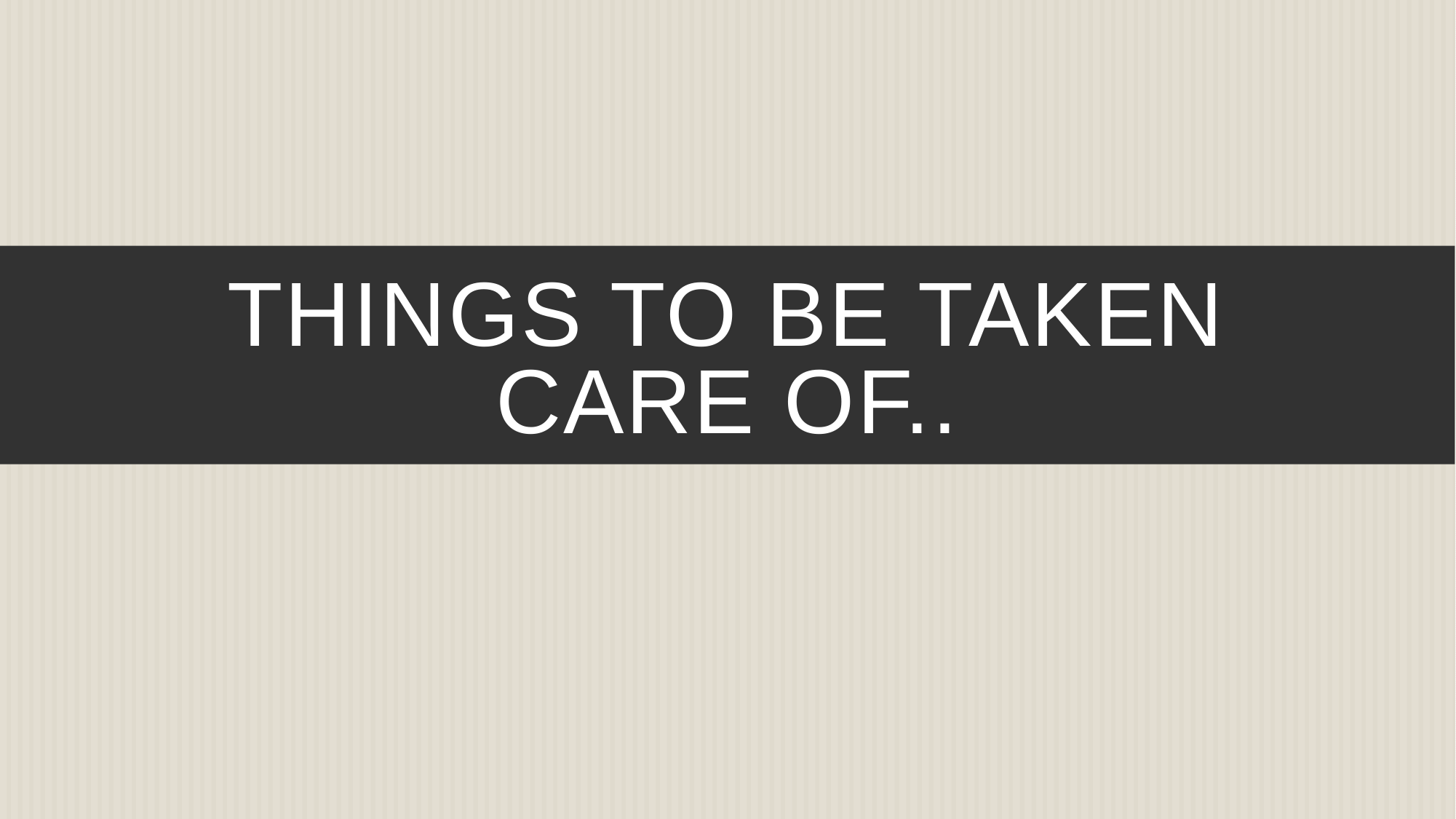

# Things to be taken care of..